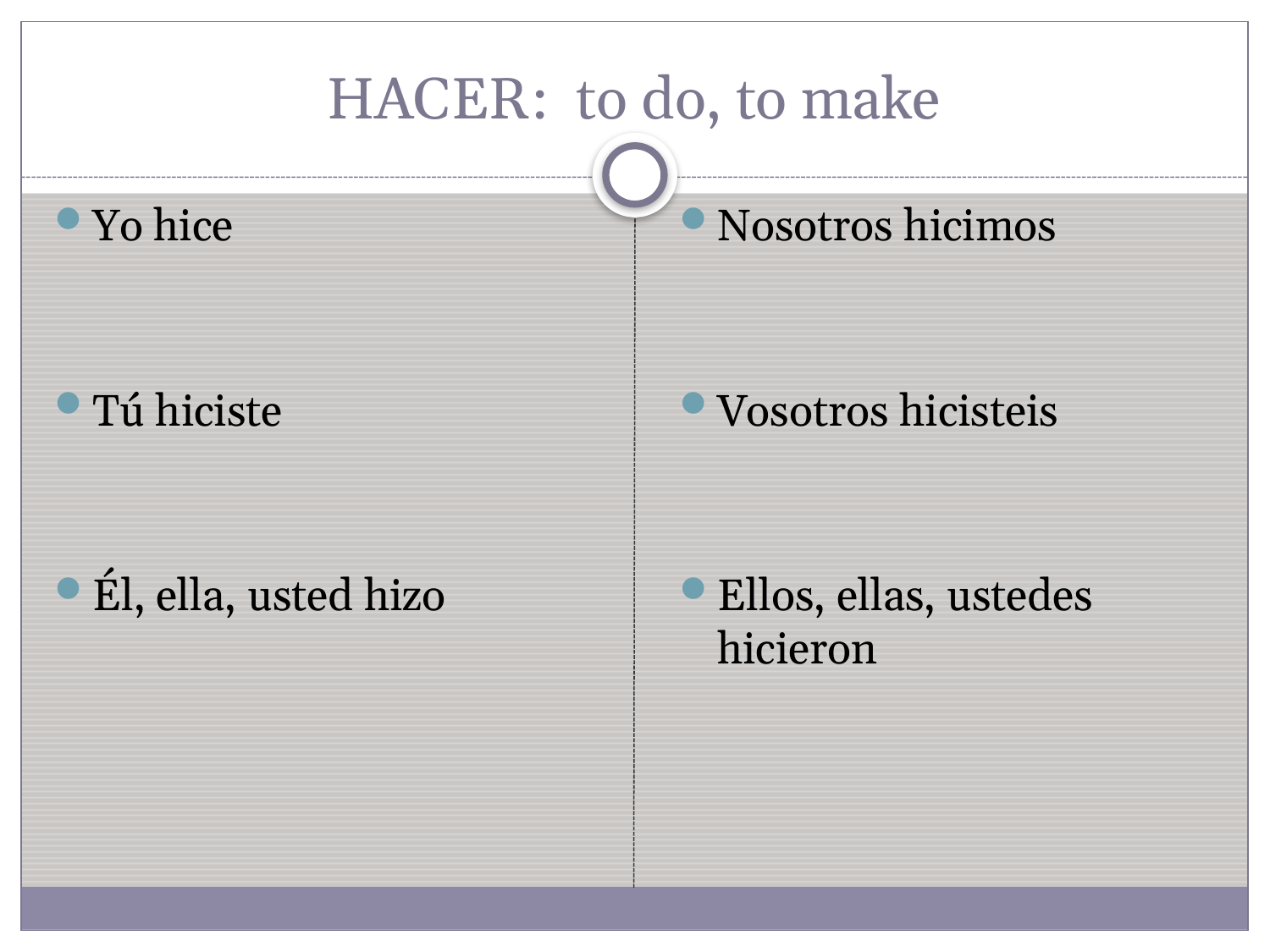

# HACER:  to do, to make
Yo hice

Tú hiciste

Él, ella, usted hizo
Nosotros hicimos

Vosotros hicisteis

Ellos, ellas, ustedes hicieron